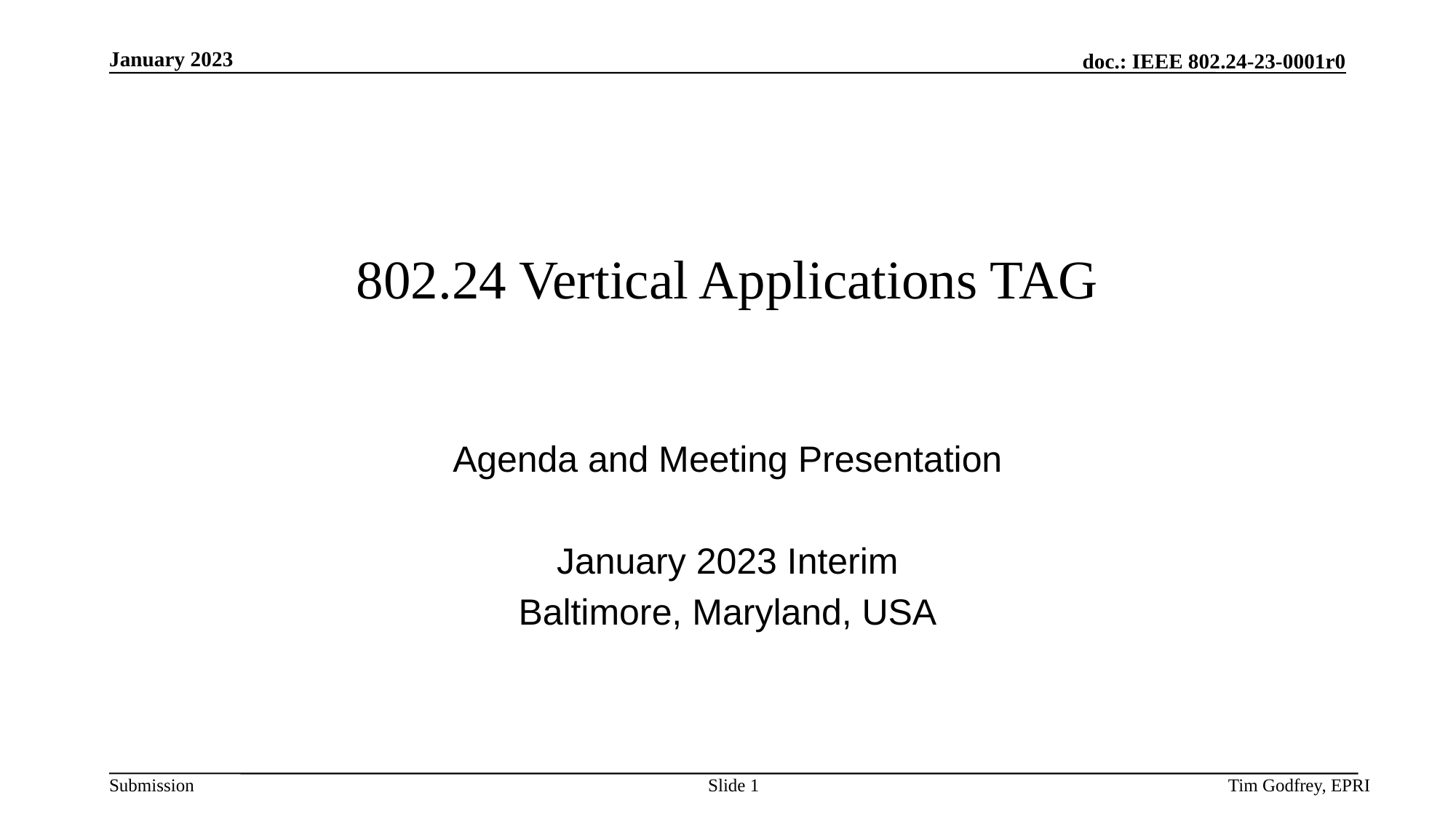

# 802.24 Vertical Applications TAG
Agenda and Meeting Presentation

January 2023 Interim
Baltimore, Maryland, USA

Slide 1
Tim Godfrey, EPRI